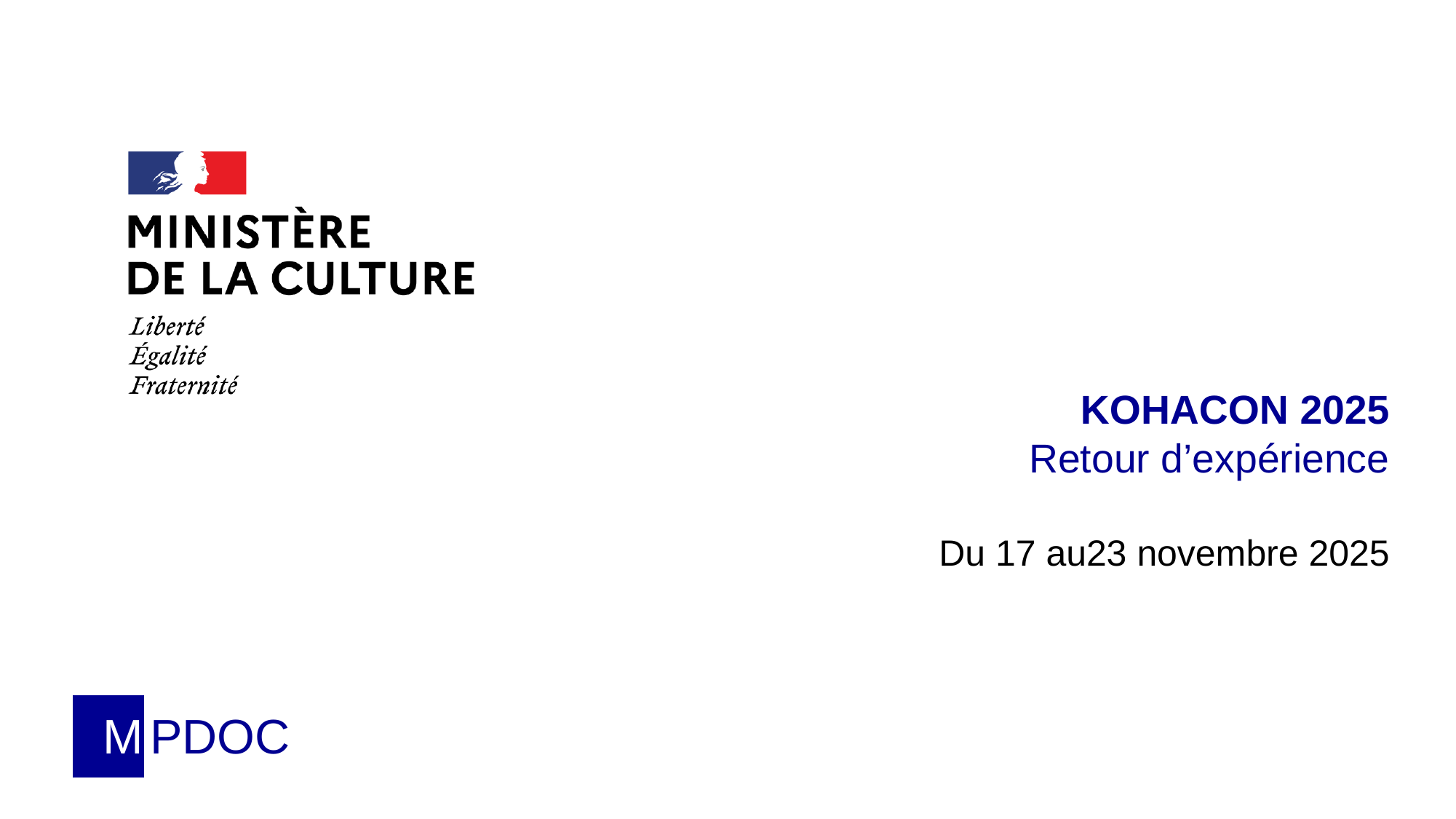

# 000000000000000000000000000000000
KOHACON 2025
Retour d’expérience
Du 17 au23 novembre 2025

MPDOC
PDOC
XX/XX/XXXX
1